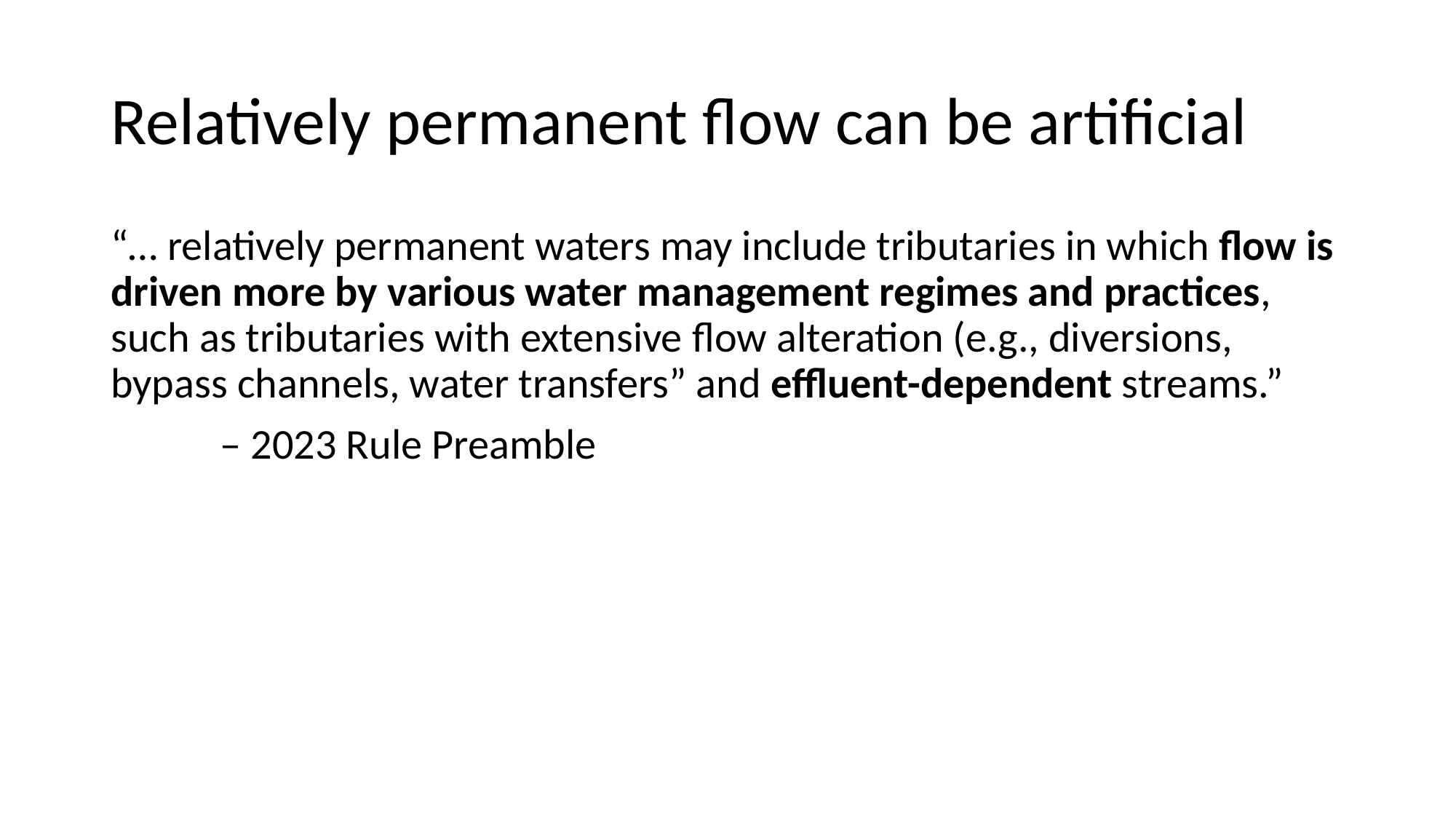

# Relatively permanent flow can be artificial
“… relatively permanent waters may include tributaries in which flow is driven more by various water management regimes and practices, such as tributaries with extensive flow alteration (e.g., diversions, bypass channels, water transfers” and effluent-dependent streams.”
	– 2023 Rule Preamble